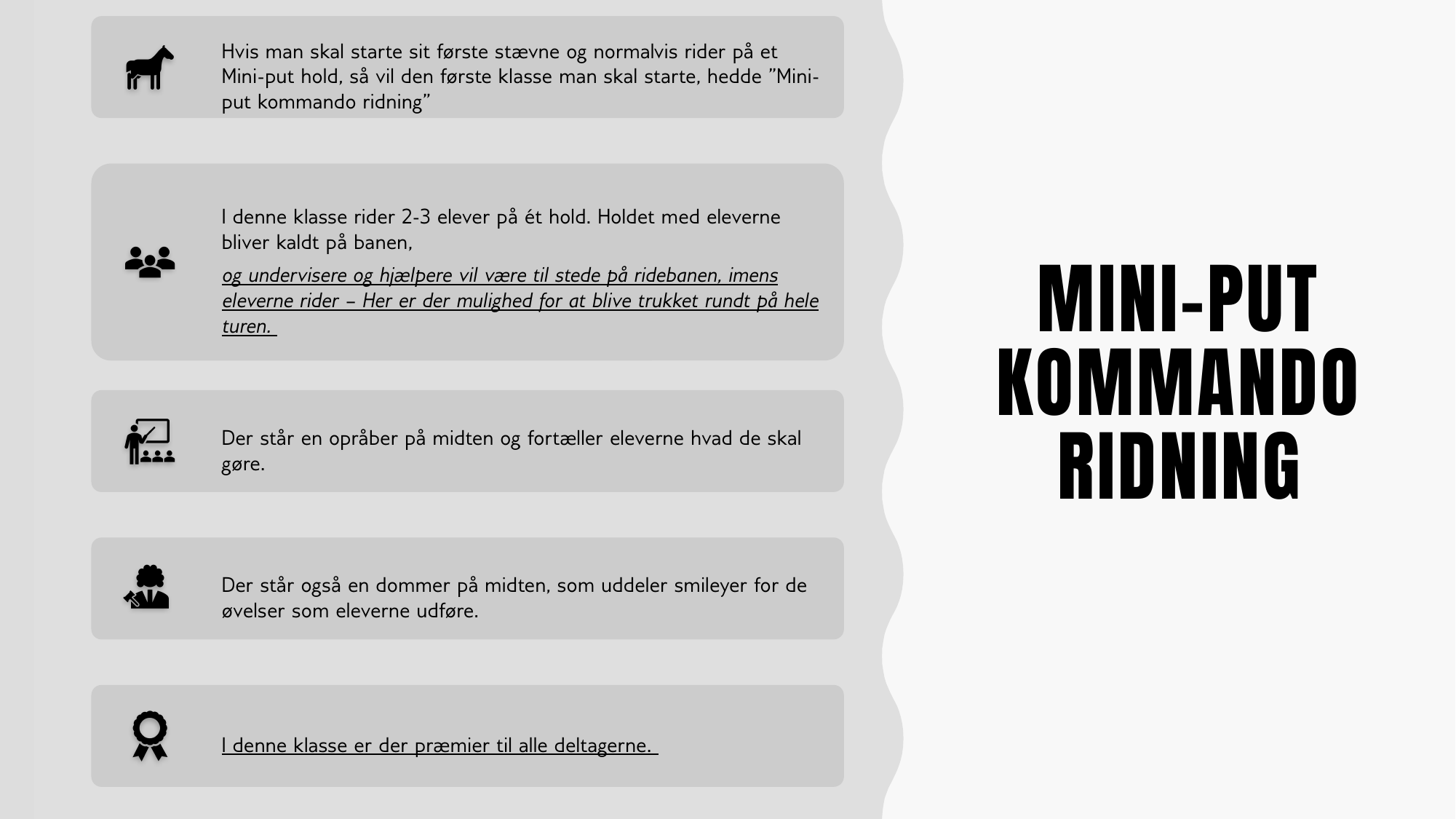

Hvis man skal starte sit første stævne og normalvis rider på et Mini-put hold, så vil den første klasse man skal starte, hedde ”Mini-put kommando ridning”
I denne klasse rider 2-3 elever på ét hold. Holdet med eleverne bliver kaldt på banen,
og undervisere og hjælpere vil være til stede på ridebanen, imens eleverne rider – Her er der mulighed for at blive trukket rundt på hele turen.
Der står en opråber på midten og fortæller eleverne hvad de skal gøre.
Der står også en dommer på midten, som uddeler smileyer for de øvelser som eleverne udføre.
I denne klasse er der præmier til alle deltagerne.
# Mini-put Kommando ridning